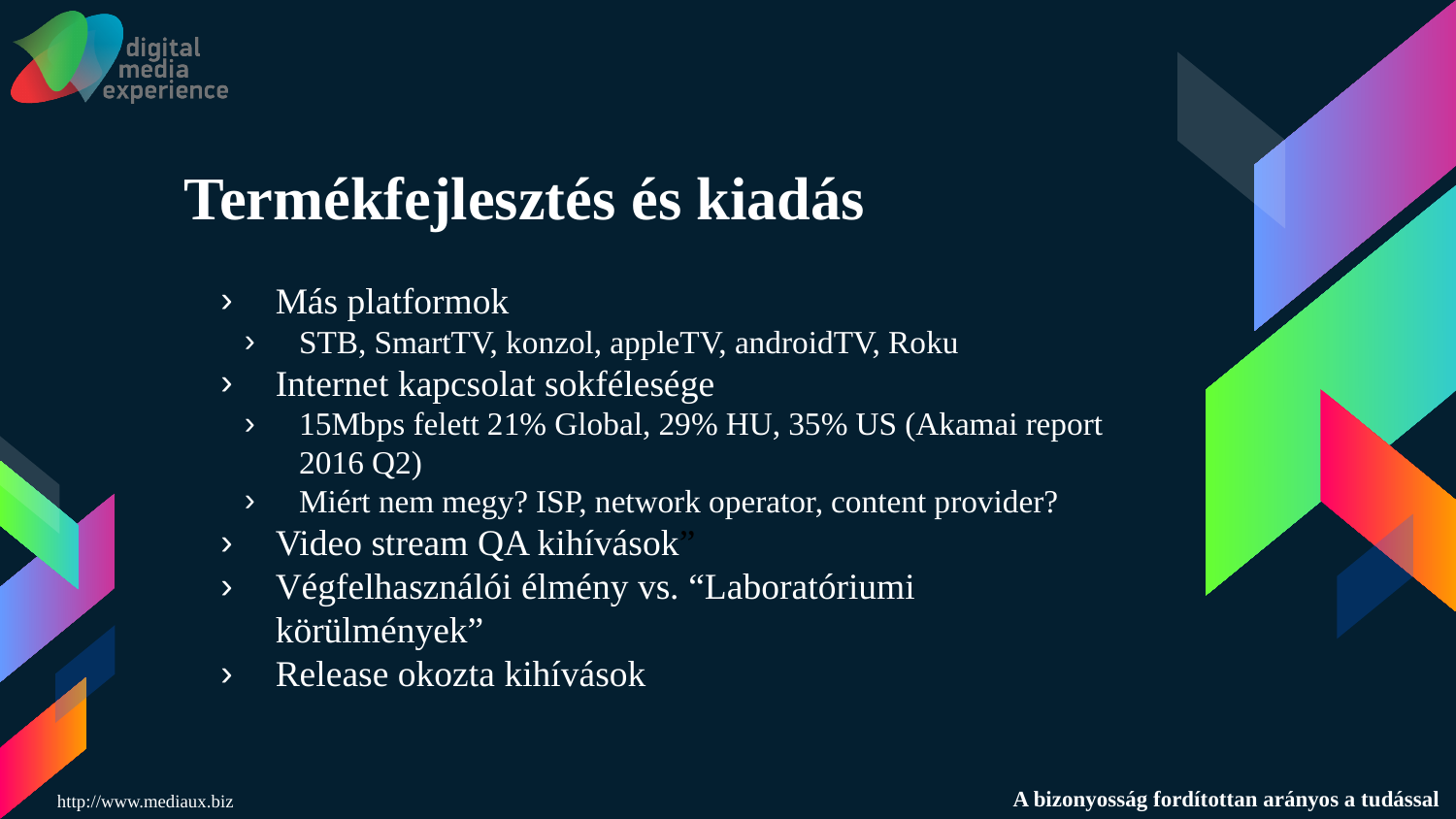

# Termékfejlesztés és kiadás
Más platformok
STB, SmartTV, konzol, appleTV, androidTV, Roku
Internet kapcsolat sokfélesége
15Mbps felett 21% Global, 29% HU, 35% US (Akamai report 2016 Q2)
Miért nem megy? ISP, network operator, content provider?
Video stream QA kihívások”
Végfelhasználói élmény vs. “Laboratóriumi körülmények”
Release okozta kihívások
A bizonyosság fordítottan arányos a tudással
http://www.mediaux.biz